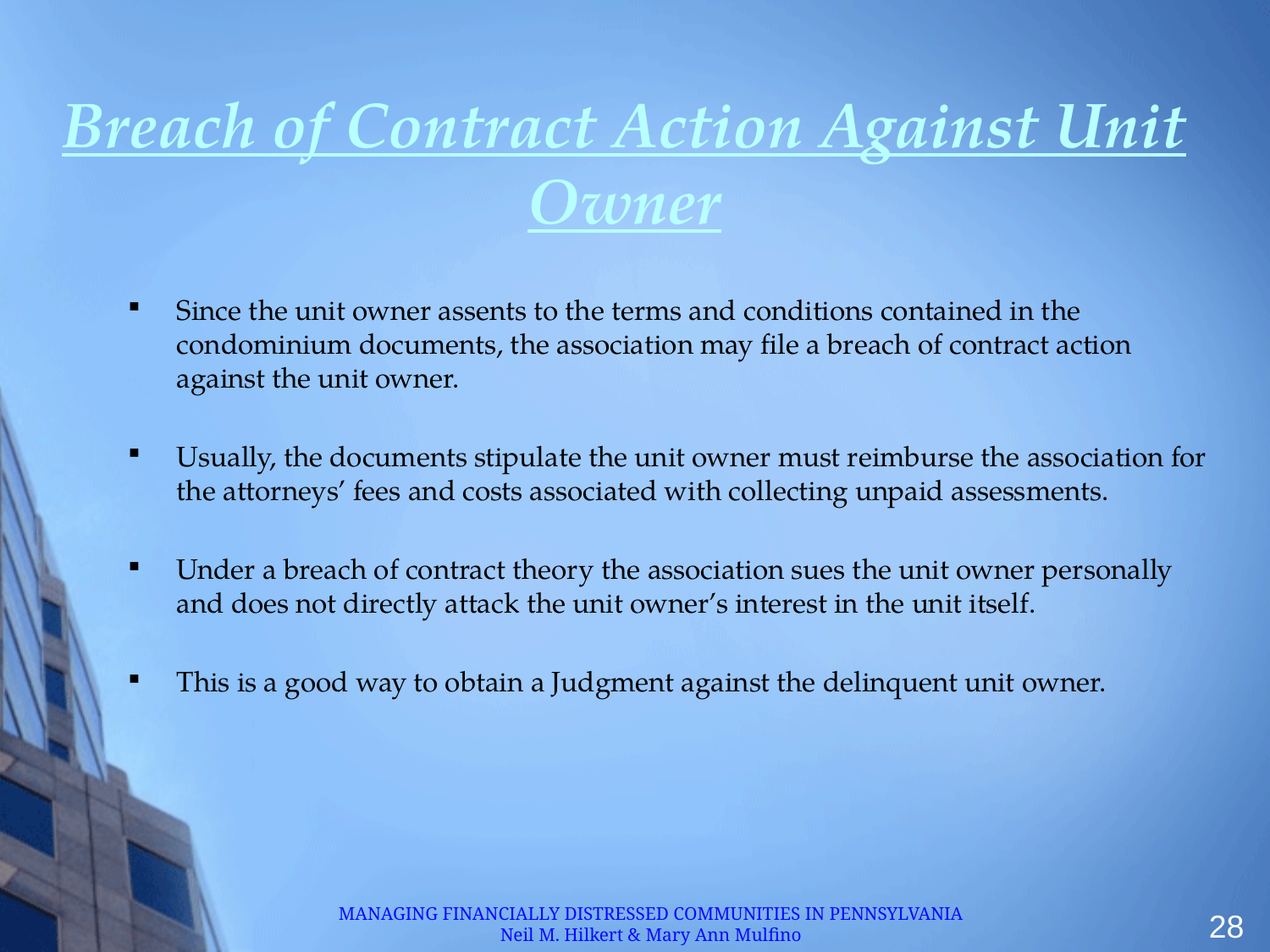

# Breach of Contract Action Against Unit Owner
Since the unit owner assents to the terms and conditions contained in the condominium documents, the association may file a breach of contract action against the unit owner.

Usually, the documents stipulate the unit owner must reimburse the association for the attorneys’ fees and costs associated with collecting unpaid assessments.

Under a breach of contract theory the association sues the unit owner personally and does not directly attack the unit owner’s interest in the unit itself.

This is a good way to obtain a Judgment against the delinquent unit owner.
MANAGING FINANCIALLY DISTRESSED COMMUNITIES IN PENNSYLVANIA
Neil M. Hilkert & Mary Ann Mulfino
28